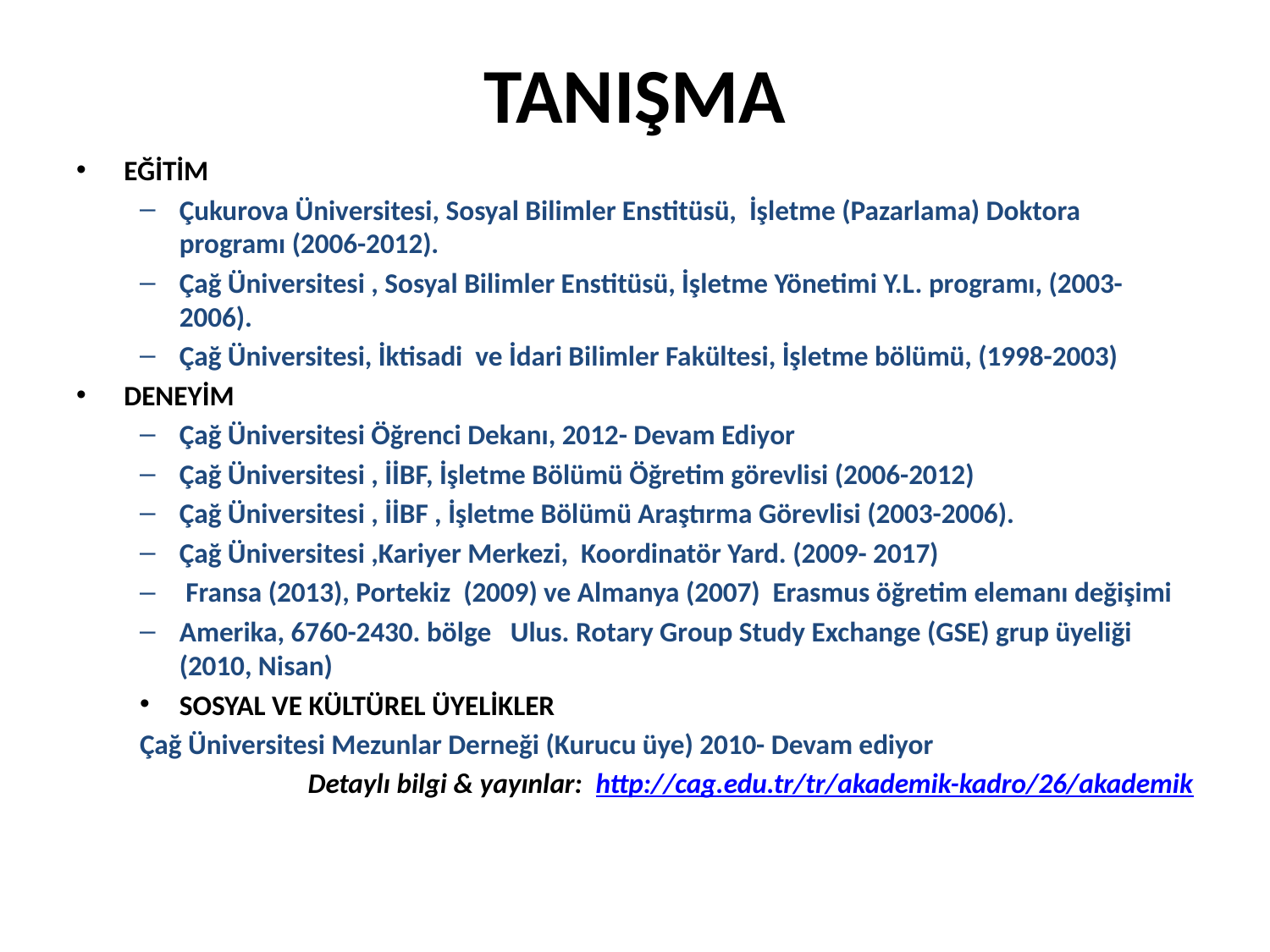

TANIŞMA
EĞİTİM
Çukurova Üniversitesi, Sosyal Bilimler Enstitüsü,  İşletme (Pazarlama) Doktora programı (2006-2012).
Çağ Üniversitesi , Sosyal Bilimler Enstitüsü, İşletme Yönetimi Y.L. programı, (2003-2006).
Çağ Üniversitesi, İktisadi  ve İdari Bilimler Fakültesi, İşletme bölümü, (1998-2003)
DENEYİM
Çağ Üniversitesi Öğrenci Dekanı, 2012- Devam Ediyor
Çağ Üniversitesi , İİBF, İşletme Bölümü Öğretim görevlisi (2006-2012)
Çağ Üniversitesi , İİBF , İşletme Bölümü Araştırma Görevlisi (2003-2006).
Çağ Üniversitesi ,Kariyer Merkezi,  Koordinatör Yard. (2009- 2017)
 Fransa (2013), Portekiz  (2009) ve Almanya (2007)  Erasmus öğretim elemanı değişimi
Amerika, 6760-2430. bölge   Ulus. Rotary Group Study Exchange (GSE) grup üyeliği (2010, Nisan)
SOSYAL VE KÜLTÜREL ÜYELİKLER
Çağ Üniversitesi Mezunlar Derneği (Kurucu üye) 2010- Devam ediyor
	Detaylı bilgi & yayınlar:  http://cag.edu.tr/tr/akademik-kadro/26/akademik